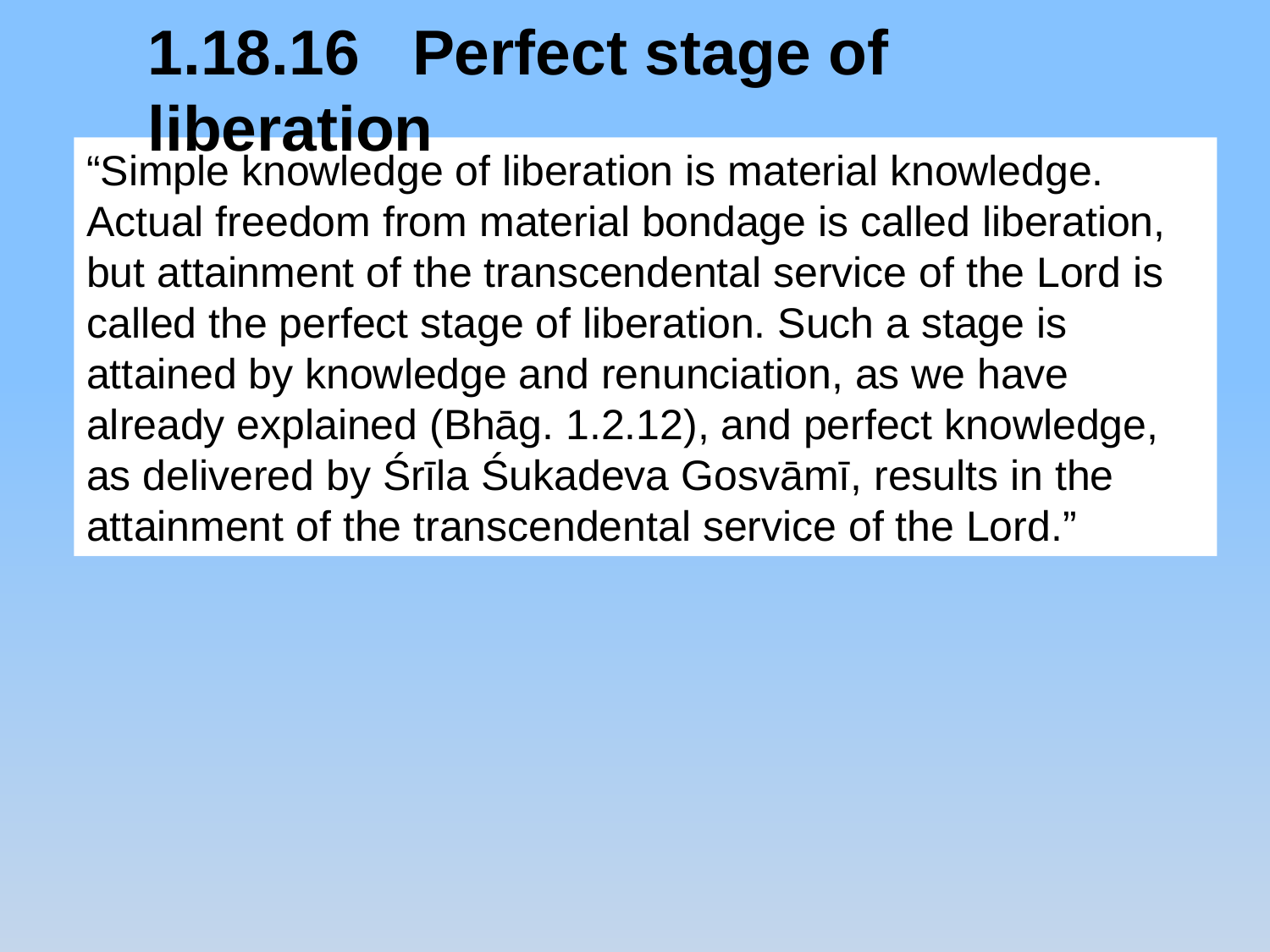

1.18.16   Perfect stage of liberation

“Simple knowledge of liberation is material knowledge. Actual freedom from material bondage is called liberation, but attainment of the transcendental service of the Lord is called the perfect stage of liberation. Such a stage is attained by knowledge and renunciation, as we have already explained (Bhāg. 1.2.12), and perfect knowledge, as delivered by Śrīla Śukadeva Gosvāmī, results in the attainment of the transcendental service of the Lord.”